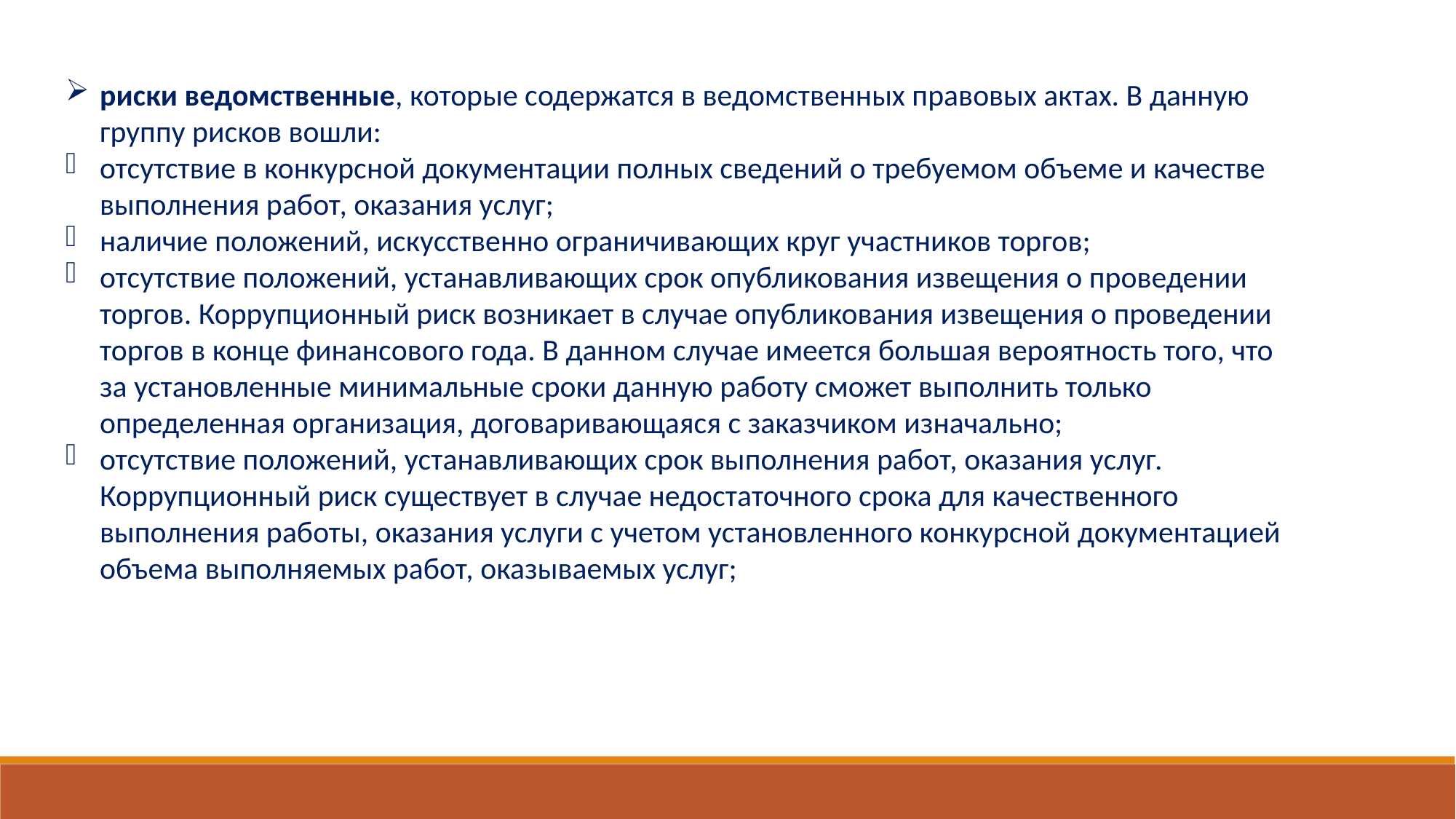

риски ведомственные, которые содержатся в ведомственных правовых актах. В данную группу рисков вошли:
отсутствие в конкурсной документации полных сведений о требуемом объеме и качестве выполнения работ, оказания услуг;
наличие положений, искусственно ограничивающих круг участников торгов;
отсутствие положений, устанавливающих срок опубликования извещения о проведении торгов. Коррупционный риск возникает в случае опубликования извещения о проведении торгов в конце финансового года. В данном случае имеется большая вероятность того, что за установленные минимальные сроки данную работу сможет выполнить только определенная организация, договаривающаяся с заказчиком изначально;
отсутствие положений, устанавливающих срок выполнения работ, оказания услуг. Коррупционный риск существует в случае недостаточного срока для качественного выполнения работы, оказания услуги с учетом установленного конкурсной документацией объема выполняемых работ, оказываемых услуг;